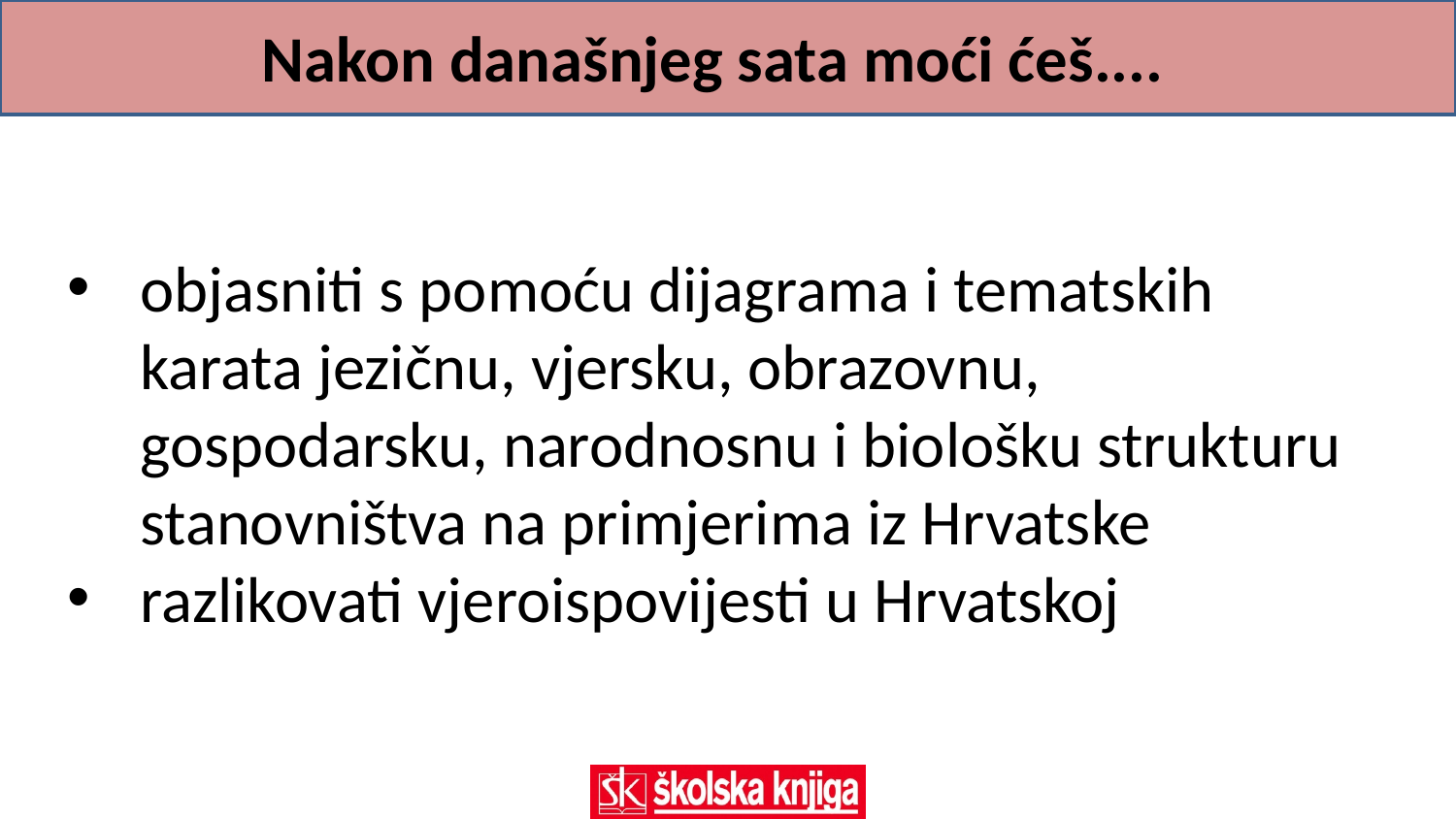

Nakon današnjeg sata moći ćeš....
objasniti s pomoću dijagrama i tematskih karata jezičnu, vjersku, obrazovnu, gospodarsku, narodnosnu i biološku strukturu stanovništva na primjerima iz Hrvatske
razlikovati vjeroispovijesti u Hrvatskoj